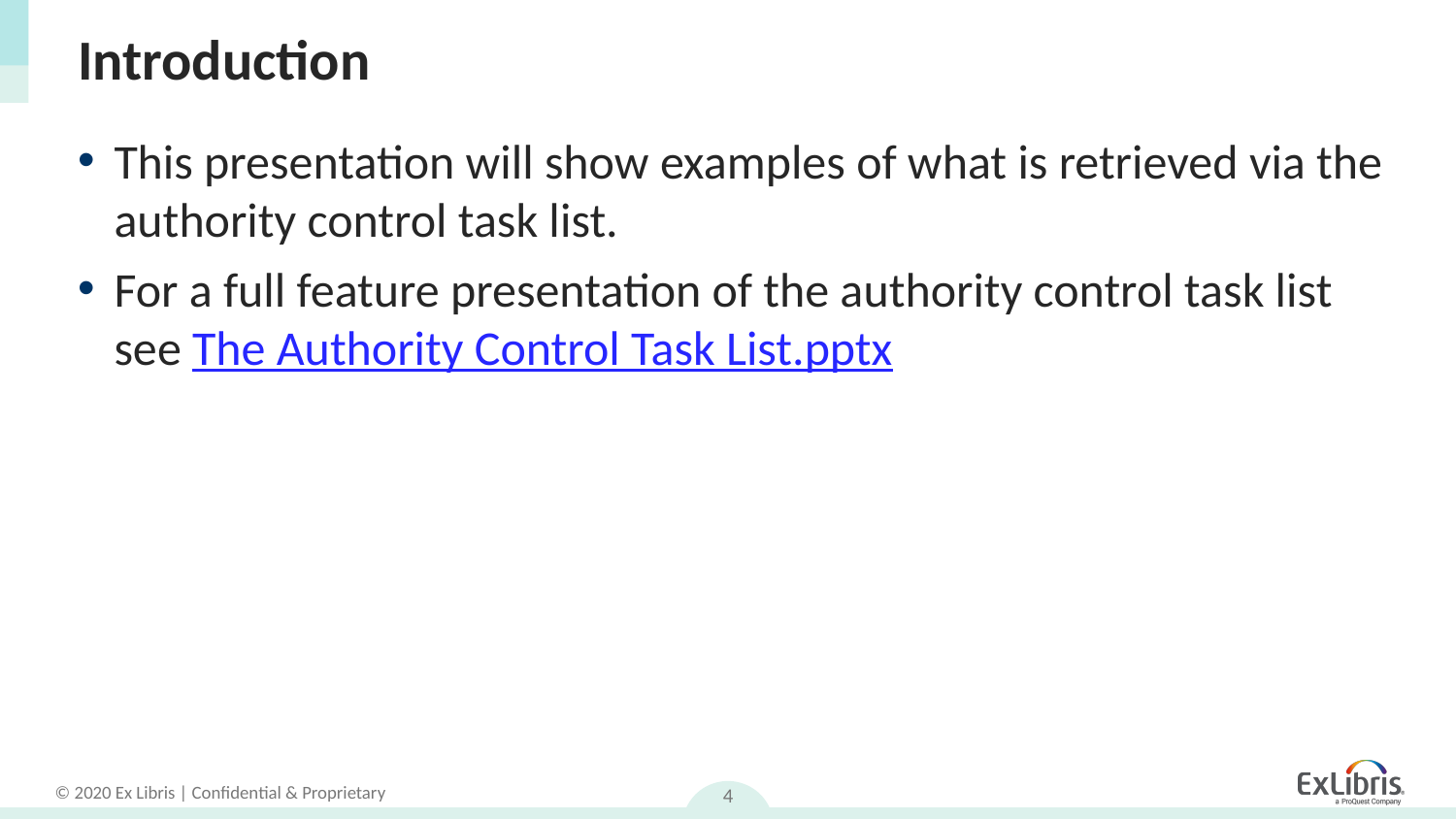

# Introduction
This presentation will show examples of what is retrieved via the authority control task list.
For a full feature presentation of the authority control task list see The Authority Control Task List.pptx

4